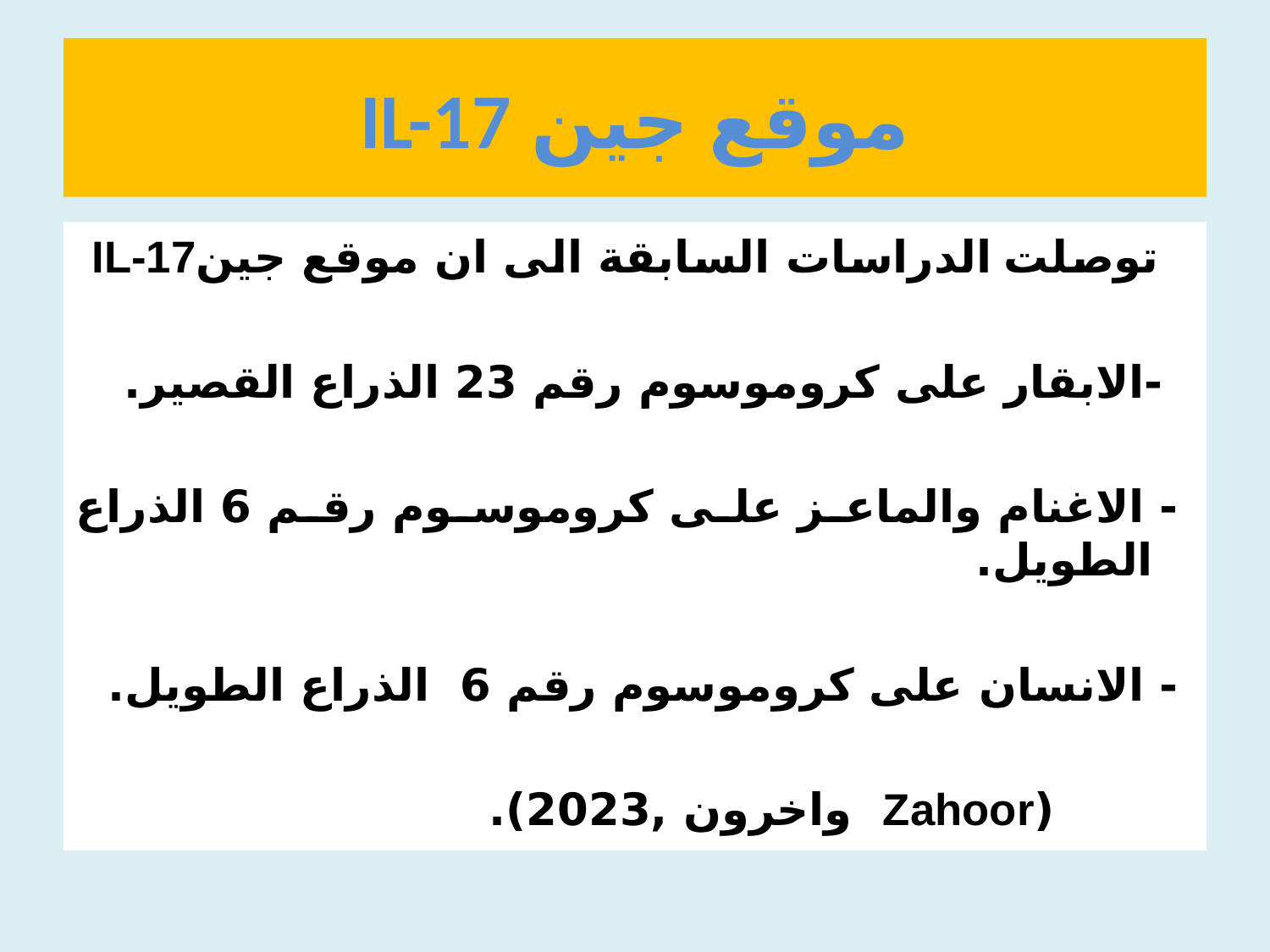

# موقع جين IL-17
   توصلت الدراسات السابقة الى ان موقع جينIL-17

  -الابقار على كروموسوم رقم 23 الذراع القصير.

 - الاغنام والماعز على كروموسوم رقم 6 الذراع الطويل.

 - الانسان على كروموسوم رقم 6  الذراع الطويل.

         (Zahoor  واخرون ,2023).